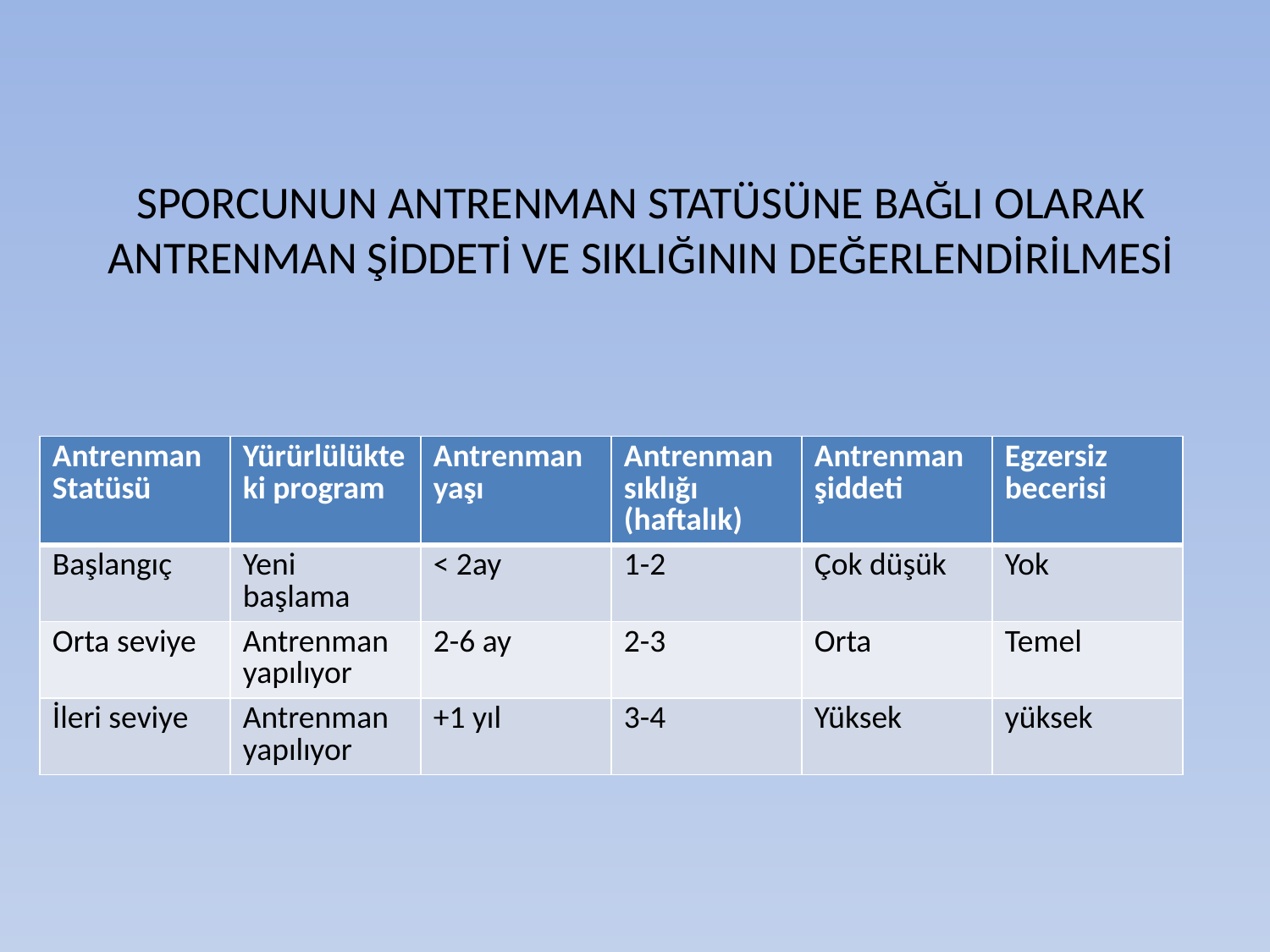

# SPORCUNUN ANTRENMAN STATÜSÜNE BAĞLI OLARAK ANTRENMAN ŞİDDETİ VE SIKLIĞININ DEĞERLENDİRİLMESİ
| Antrenman Statüsü | Yürürlülükteki program | Antrenman yaşı | Antrenman sıklığı (haftalık) | Antrenman şiddeti | Egzersiz becerisi |
| --- | --- | --- | --- | --- | --- |
| Başlangıç | Yeni başlama | < 2ay | 1-2 | Çok düşük | Yok |
| Orta seviye | Antrenman yapılıyor | 2-6 ay | 2-3 | Orta | Temel |
| İleri seviye | Antrenman yapılıyor | +1 yıl | 3-4 | Yüksek | yüksek |